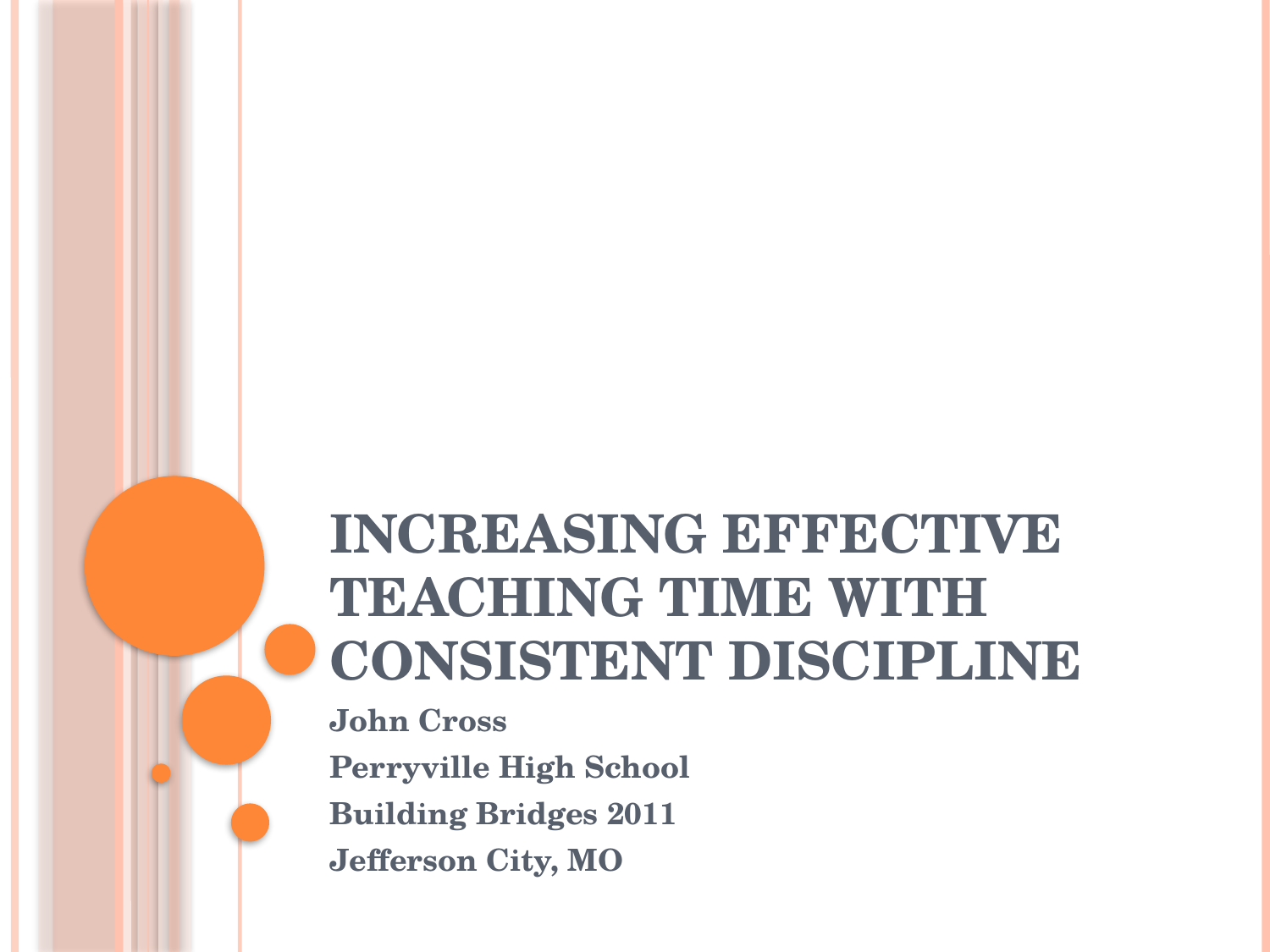

# Increasing effective teaching time with consistent discipline
John Cross
Perryville High School
Building Bridges 2011
Jefferson City, MO